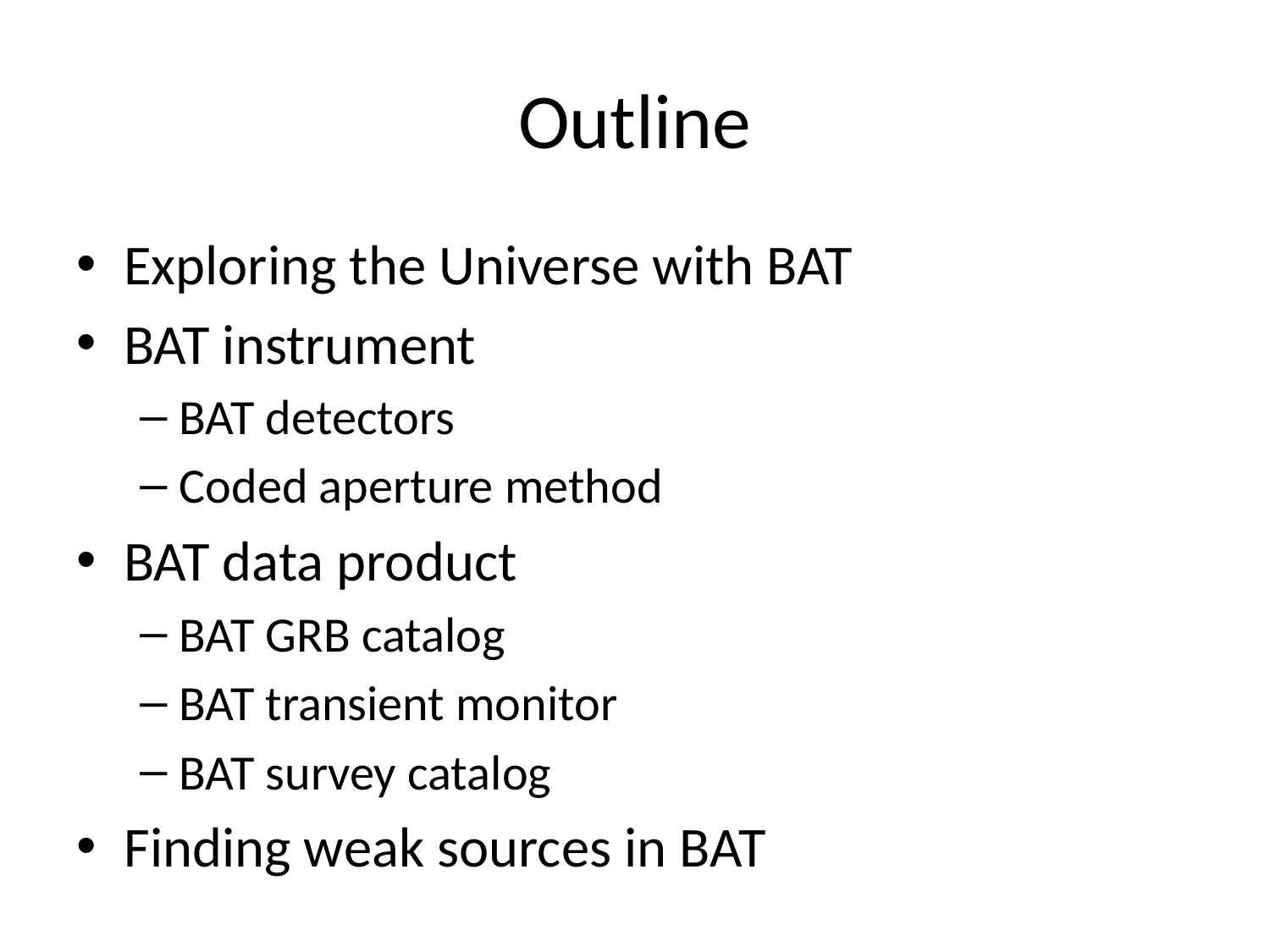

# Outline
Exploring the Universe with BAT
BAT instrument
BAT detectors
Coded aperture method
BAT data product
BAT GRB catalog
BAT transient monitor
BAT survey catalog
Finding weak sources in BAT